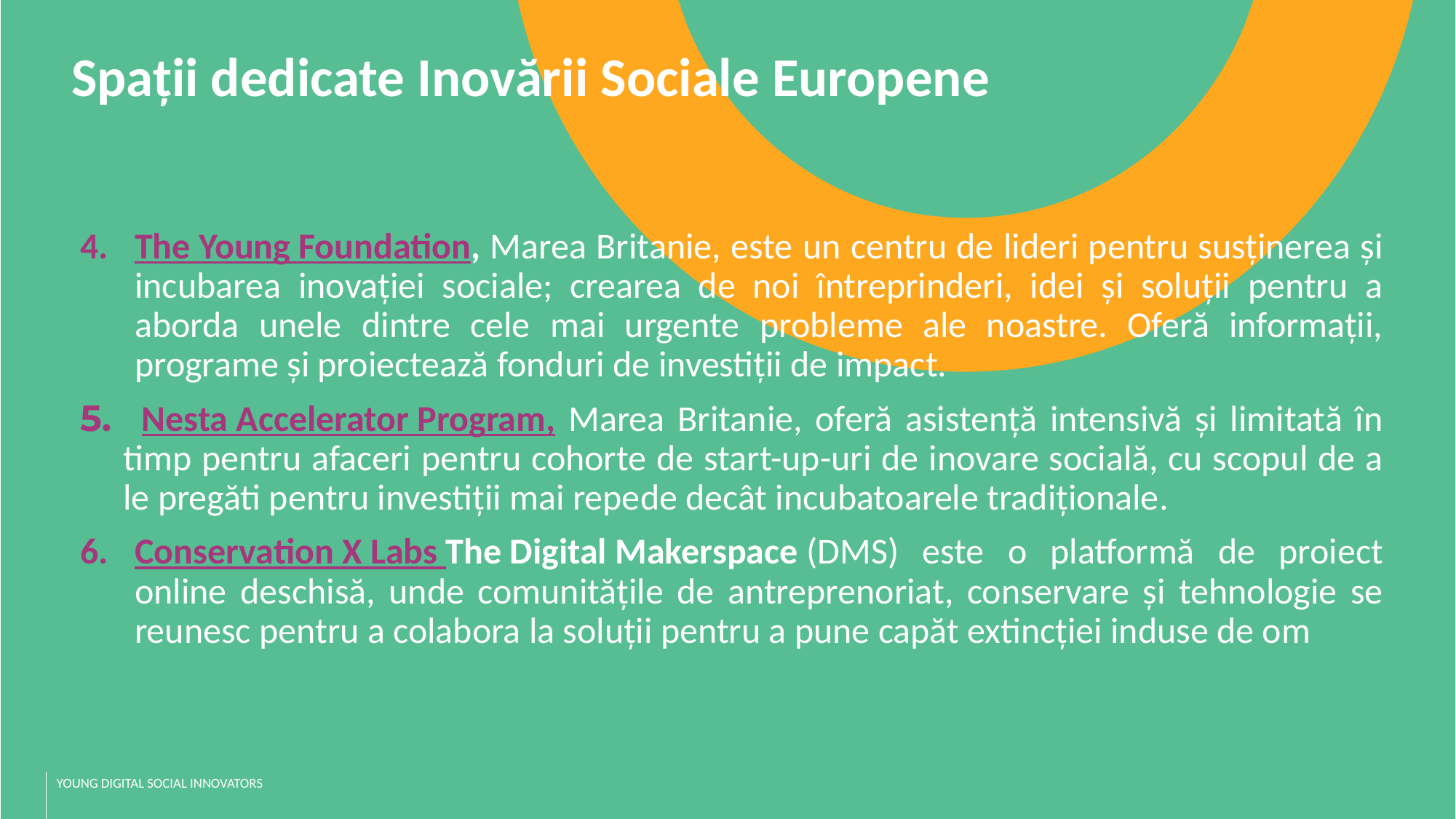

Spații dedicate Inovării Sociale Europene
The Young Foundation, Marea Britanie, este un centru de lideri pentru susținerea și incubarea inovației sociale; crearea de noi întreprinderi, idei și soluții pentru a aborda unele dintre cele mai urgente probleme ale noastre. Oferă informații, programe și proiectează fonduri de investiții de impact.
5.  Nesta Accelerator Program, Marea Britanie, oferă asistență intensivă și limitată în timp pentru afaceri pentru cohorte de start-up-uri de inovare socială, cu scopul de a le pregăti pentru investiții mai repede decât incubatoarele tradiționale.
Conservation X Labs The Digital Makerspace (DMS) este o platformă de proiect online deschisă, unde comunitățile de antreprenoriat, conservare și tehnologie se reunesc pentru a colabora la soluții pentru a pune capăt extincției induse de om